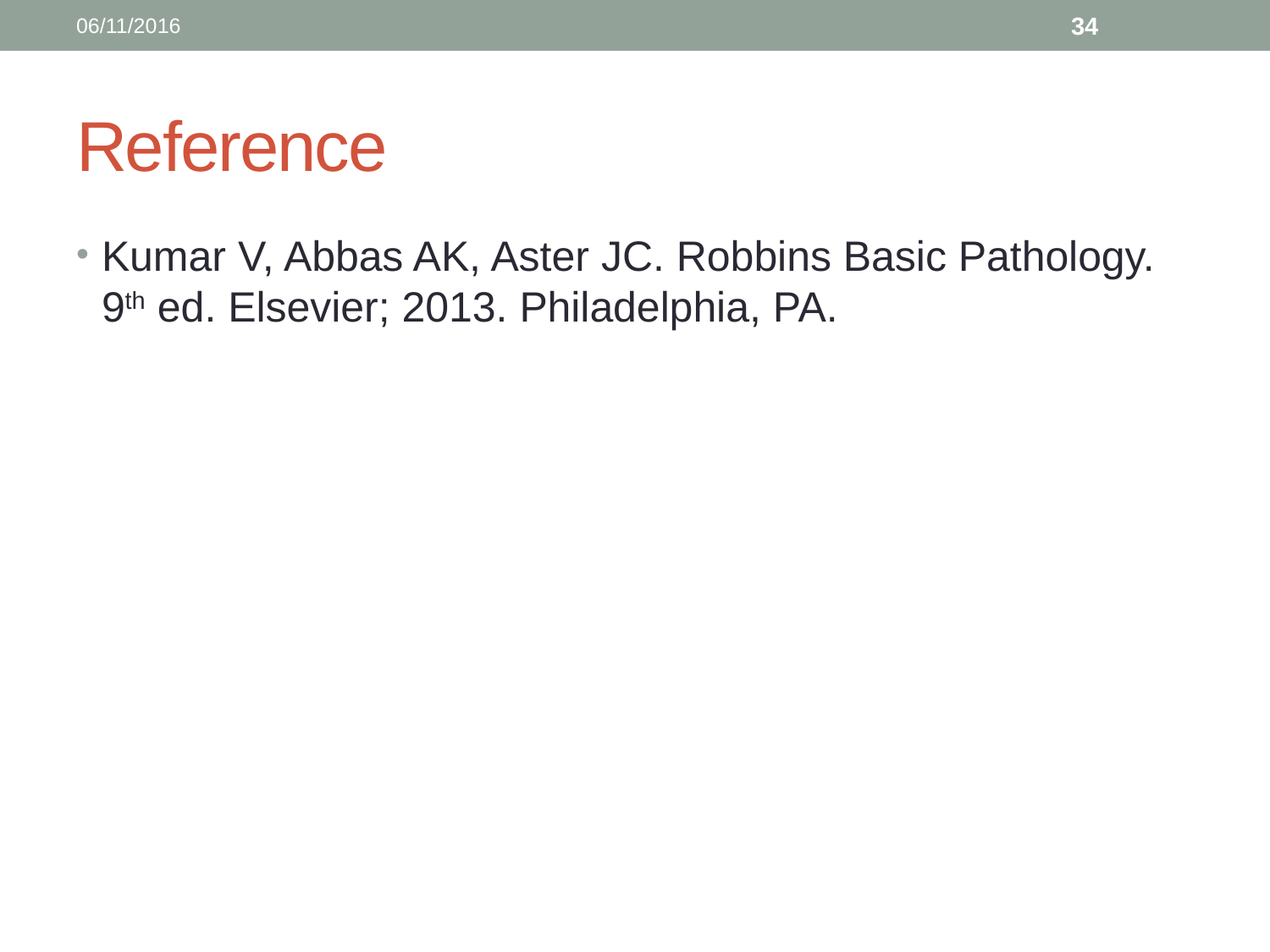

06/11/2016

34
# Reference
Kumar V, Abbas AK, Aster JC. Robbins Basic Pathology. 9th ed. Elsevier; 2013. Philadelphia, PA.